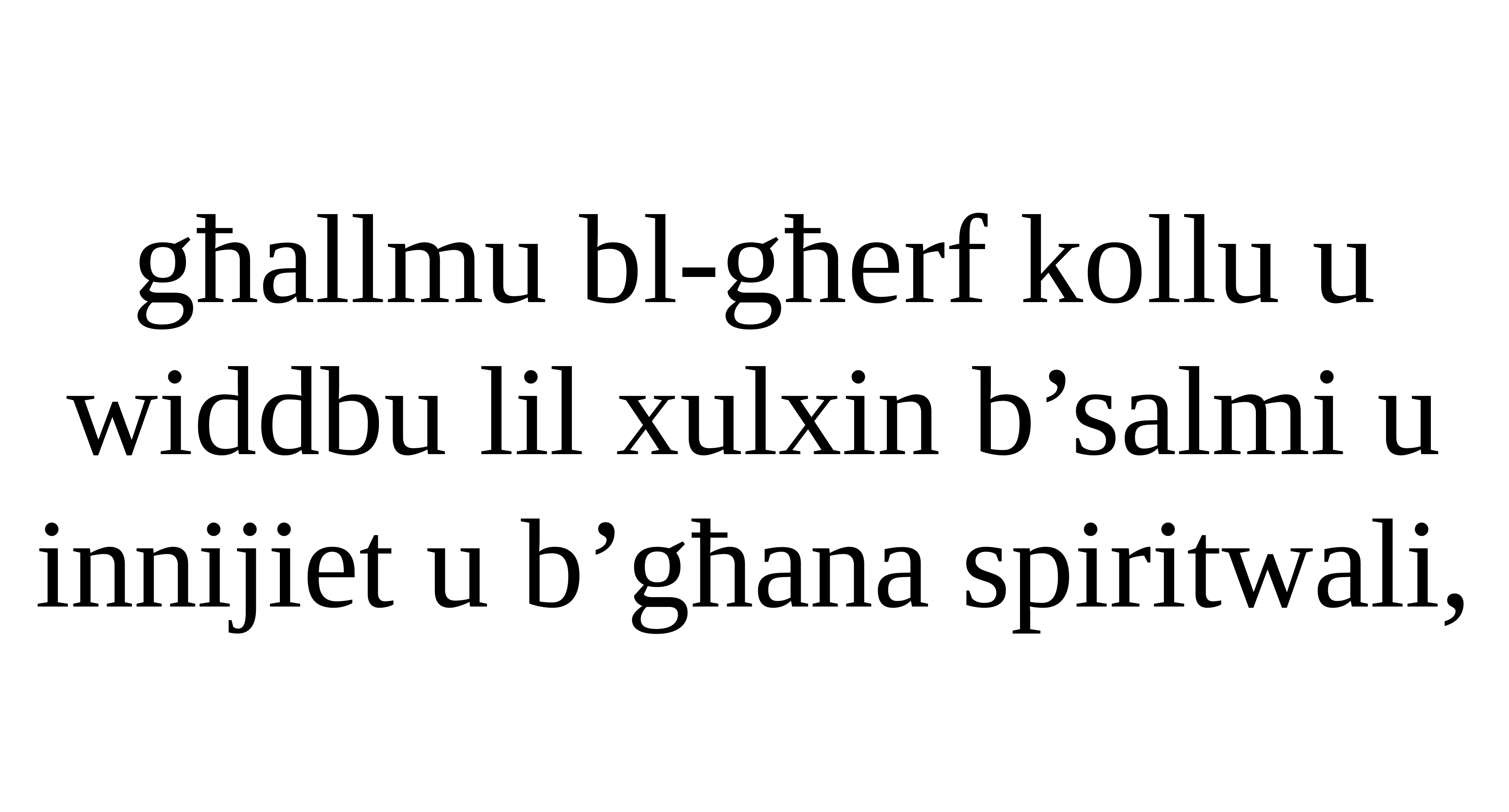

għallmu bl-għerf kollu u widdbu lil xulxin b’salmi u innijiet u b’għana spiritwali,